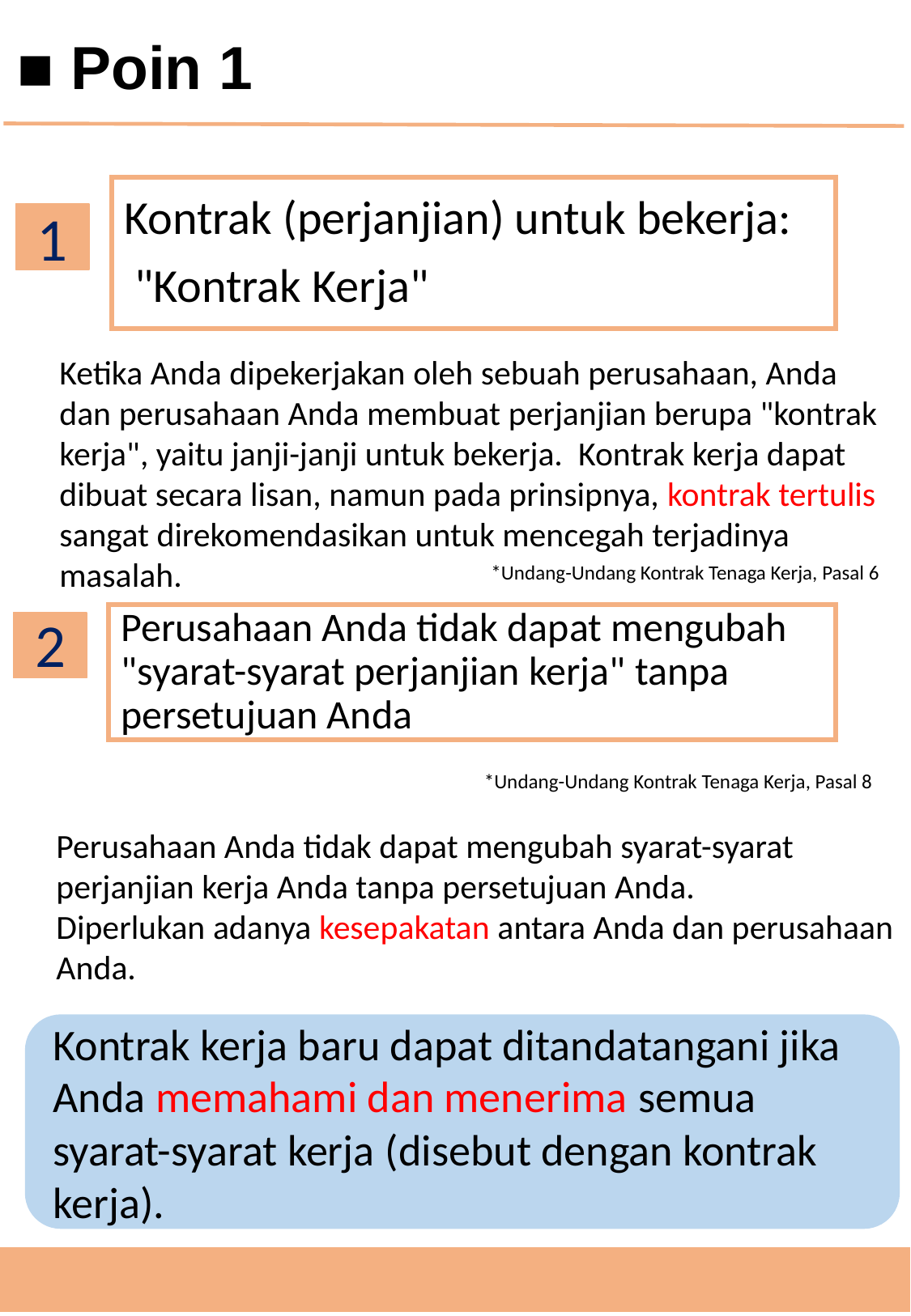

■ Poin 1
Kontrak (perjanjian) untuk bekerja:
 "Kontrak Kerja"
1

Ketika Anda dipekerjakan oleh sebuah perusahaan, Anda dan perusahaan Anda membuat perjanjian berupa "kontrak kerja", yaitu janji-janji untuk bekerja.  Kontrak kerja dapat dibuat secara lisan, namun pada prinsipnya, kontrak tertulis sangat direkomendasikan untuk mencegah terjadinya masalah.
*Undang-Undang Kontrak Tenaga Kerja, Pasal 6
2
Perusahaan Anda tidak dapat mengubah "syarat-syarat perjanjian kerja" tanpa persetujuan Anda

*Undang-Undang Kontrak Tenaga Kerja, Pasal 8
Perusahaan Anda tidak dapat mengubah syarat-syarat perjanjian kerja Anda tanpa persetujuan Anda.
Diperlukan adanya kesepakatan antara Anda dan perusahaan Anda.
Kontrak kerja baru dapat ditandatangani jika Anda memahami dan menerima semua syarat-syarat kerja (disebut dengan kontrak kerja).